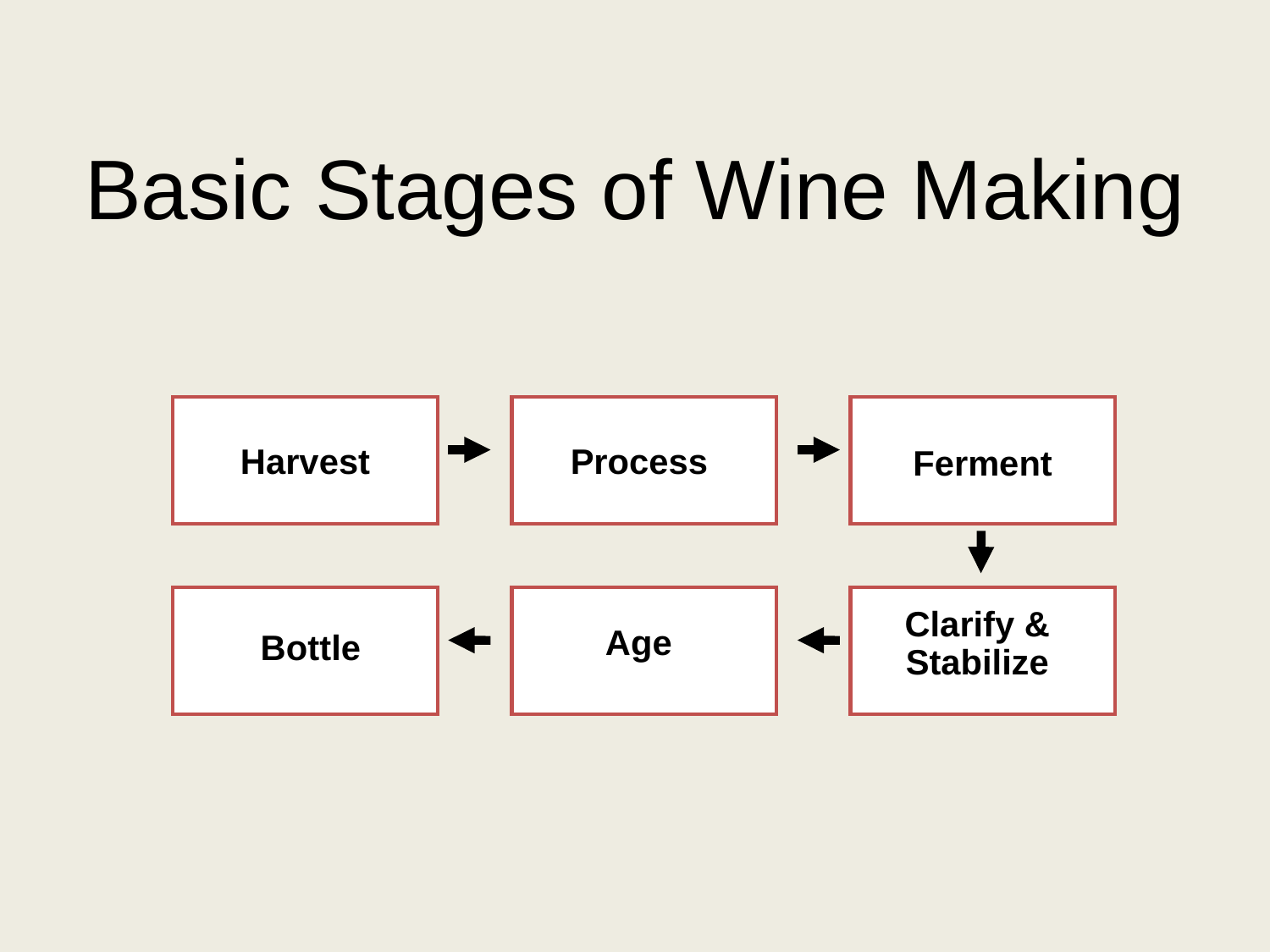

Basic Stages of Wine Making
Harvest
Process

Ferment

Clarify & Stabilize
Bottle
Age